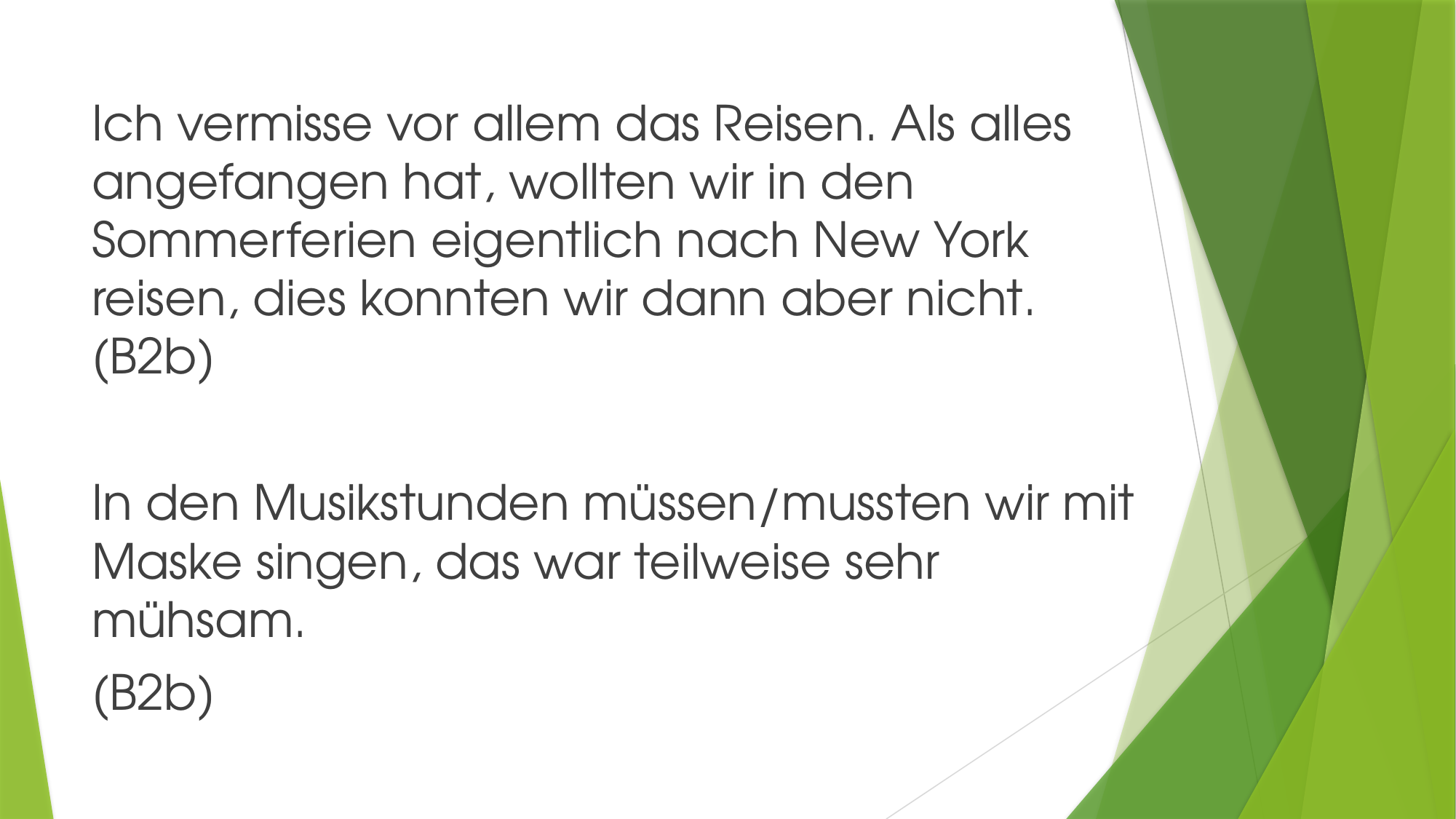

Ich vermisse vor allem das Reisen. Als alles angefangen hat, wollten wir in den Sommerferien eigentlich nach New York reisen, dies konnten wir dann aber nicht. (B2b)

In den Musikstunden müssen/mussten wir mit Maske singen, das war teilweise sehr mühsam.
(B2b)